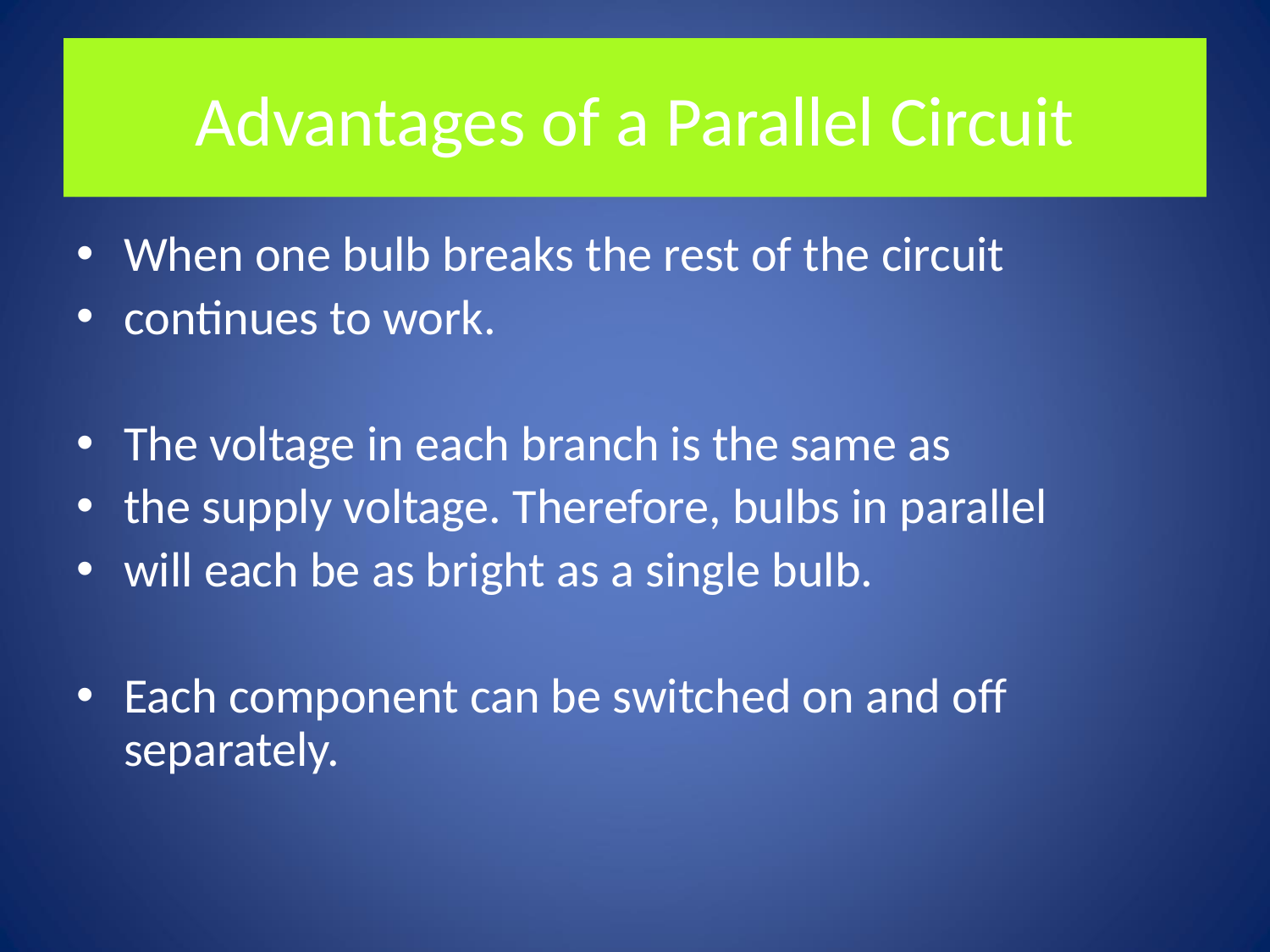

# Advantages of a Parallel Circuit
When one bulb breaks the rest of the circuit
continues to work.

The voltage in each branch is the same as
the supply voltage. Therefore, bulbs in parallel
will each be as bright as a single bulb.

Each component can be switched on and off separately.